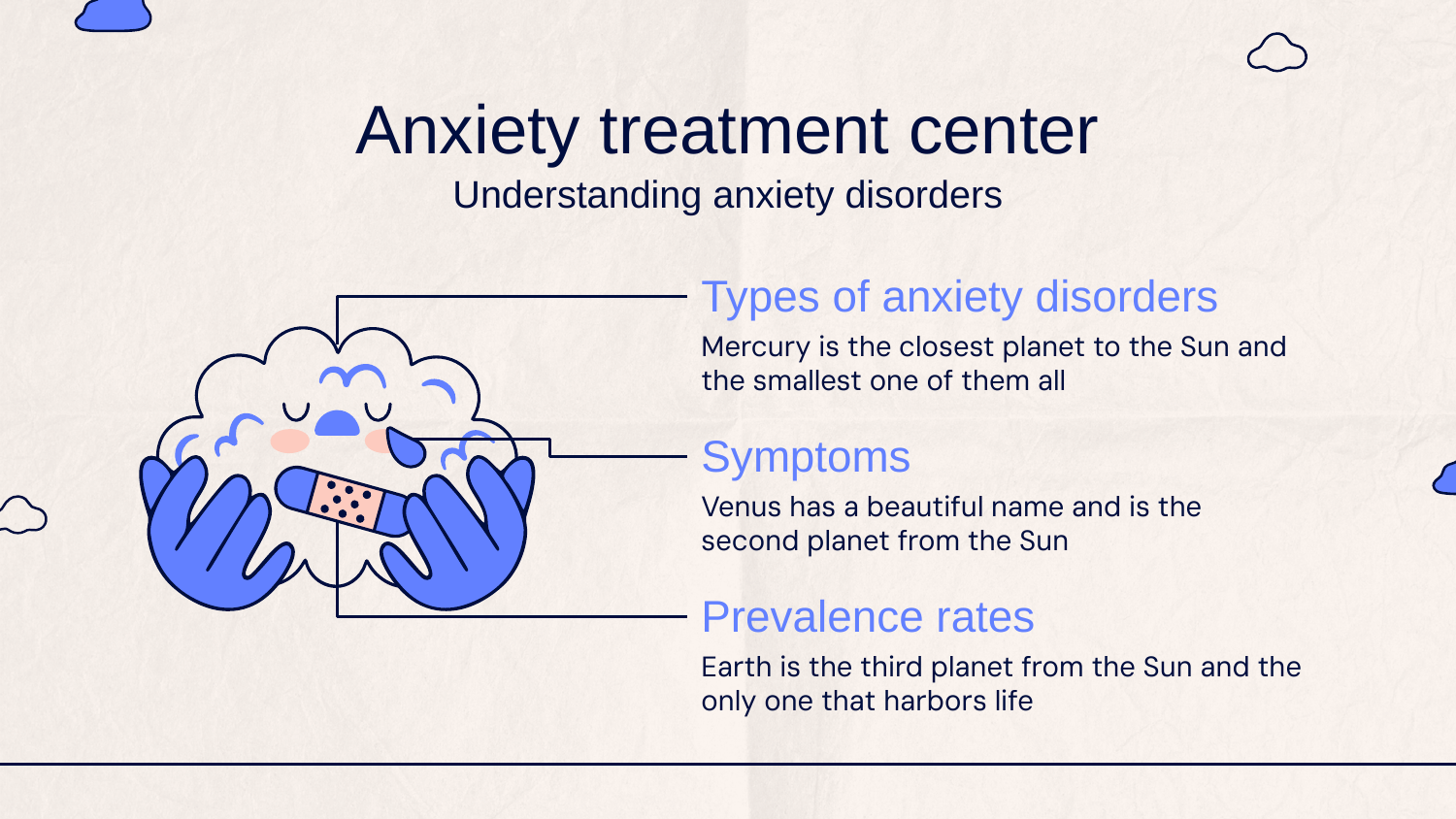

# Anxiety treatment center
Understanding anxiety disorders
Types of anxiety disorders
Mercury is the closest planet to the Sun and the smallest one of them all

Symptoms
Venus has a beautiful name and is the second planet from the Sun

Prevalence rates
Earth is the third planet from the Sun and the only one that harbors life